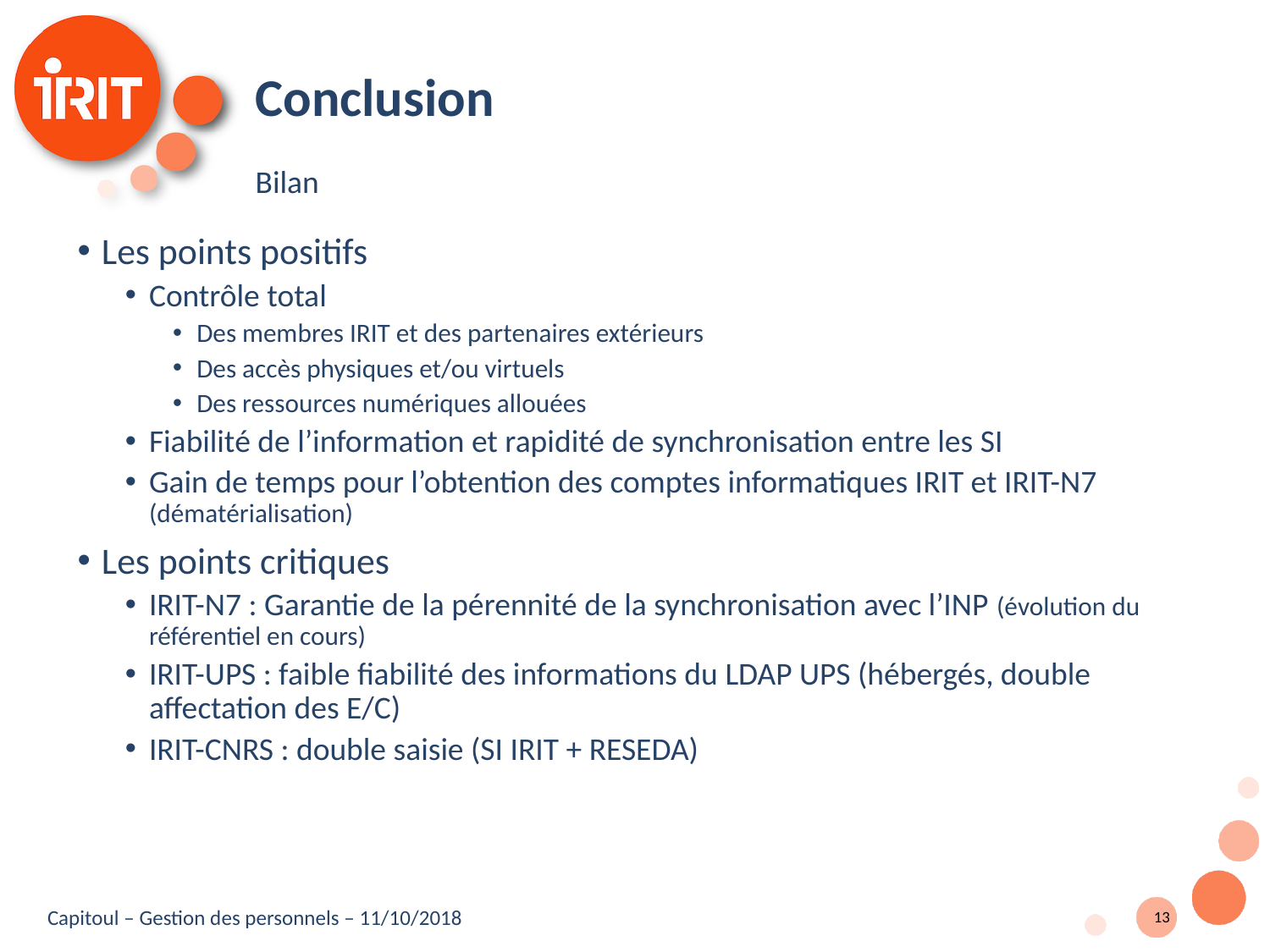

# Conclusion
Bilan
Les points positifs
Contrôle total
Des membres IRIT et des partenaires extérieurs
Des accès physiques et/ou virtuels
Des ressources numériques allouées
Fiabilité de l’information et rapidité de synchronisation entre les SI
Gain de temps pour l’obtention des comptes informatiques IRIT et IRIT-N7 (dématérialisation)
Les points critiques
IRIT-N7 : Garantie de la pérennité de la synchronisation avec l’INP (évolution du référentiel en cours)
IRIT-UPS : faible fiabilité des informations du LDAP UPS (hébergés, double affectation des E/C)
IRIT-CNRS : double saisie (SI IRIT + RESEDA)

13